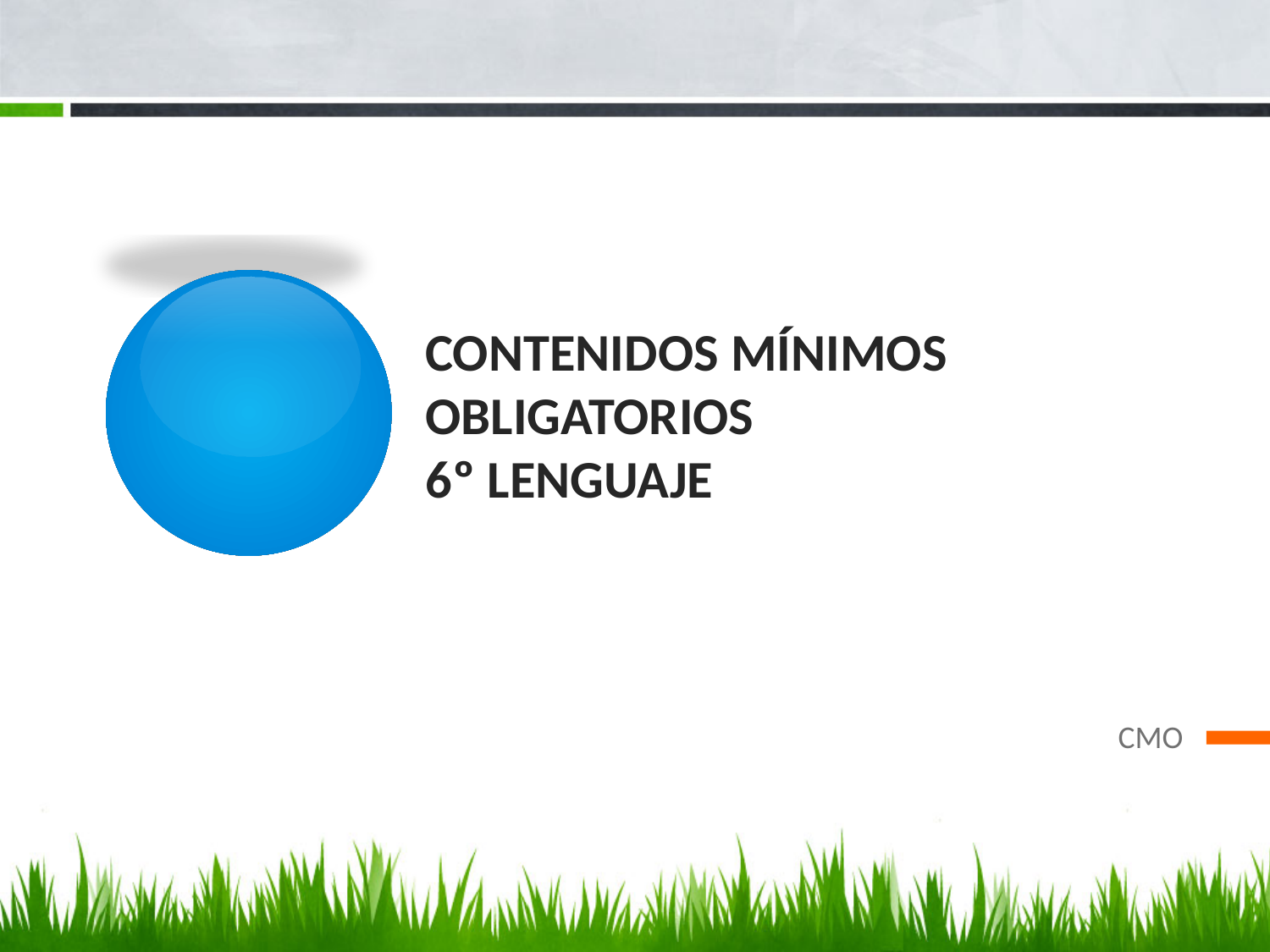

# CONTENIDOS MÍNIMOS OBLIGATORIOS 6º LENGUAJE
CMO